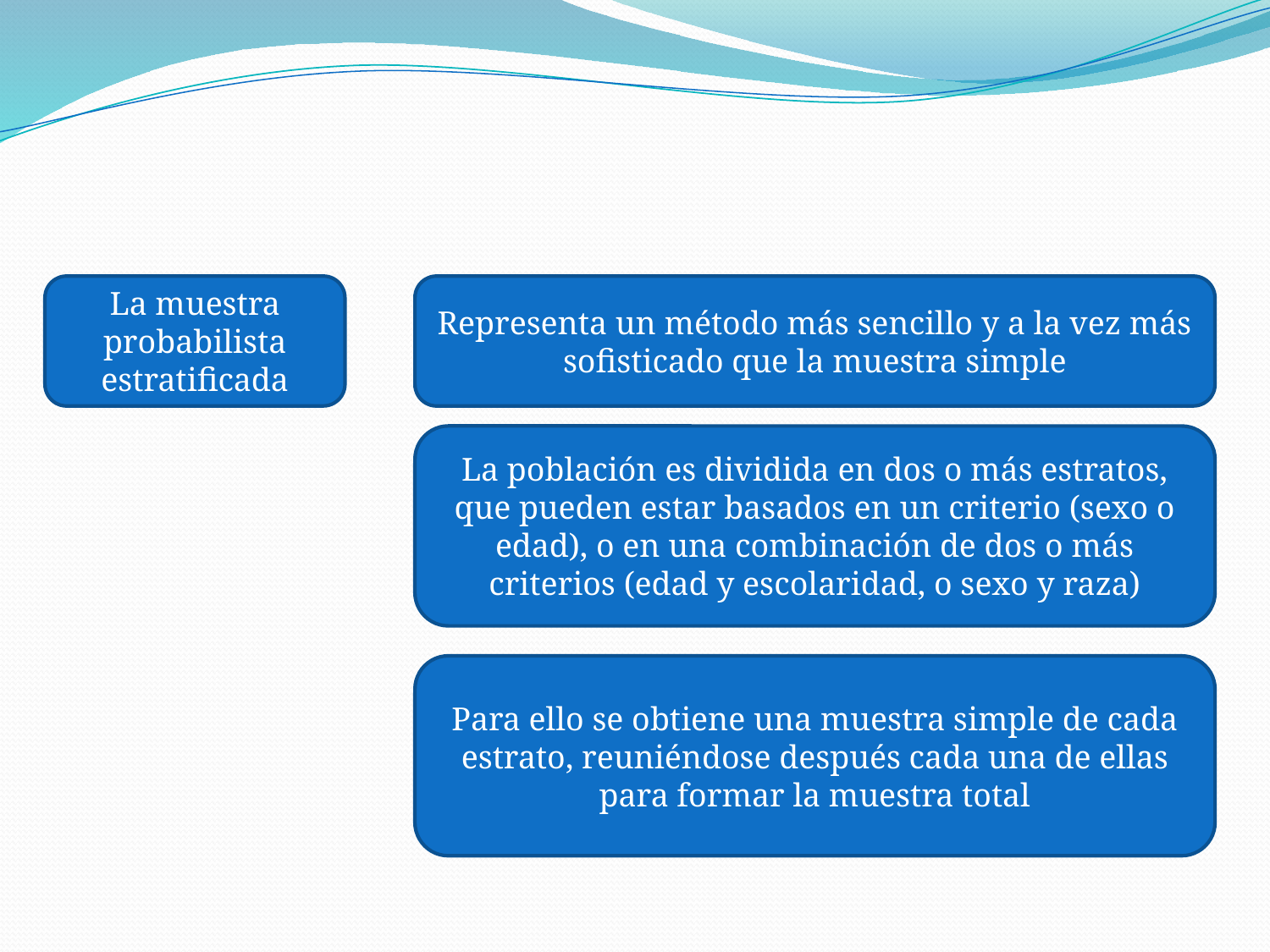

#
La muestra probabilista estratificada
Representa un método más sencillo y a la vez más sofisticado que la muestra simple
La población es dividida en dos o más estratos, que pueden estar basados en un criterio (sexo o edad), o en una combinación de dos o más criterios (edad y escolaridad, o sexo y raza)
Para ello se obtiene una muestra simple de cada estrato, reuniéndose después cada una de ellas para formar la muestra total